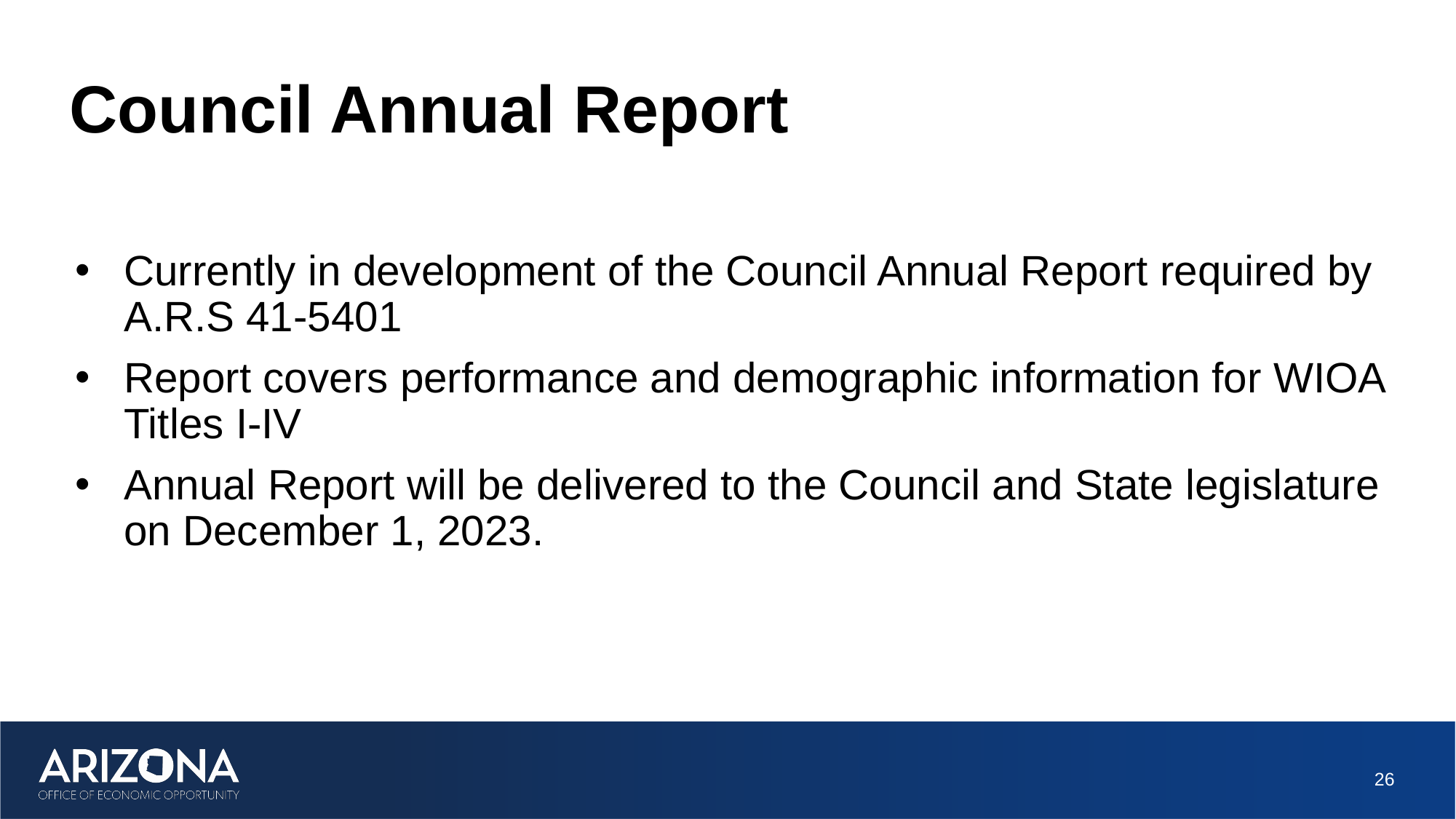

# Council Annual Report
Currently in development of the Council Annual Report required by A.R.S 41-5401
Report covers performance and demographic information for WIOA Titles I-IV
Annual Report will be delivered to the Council and State legislature on December 1, 2023.
26